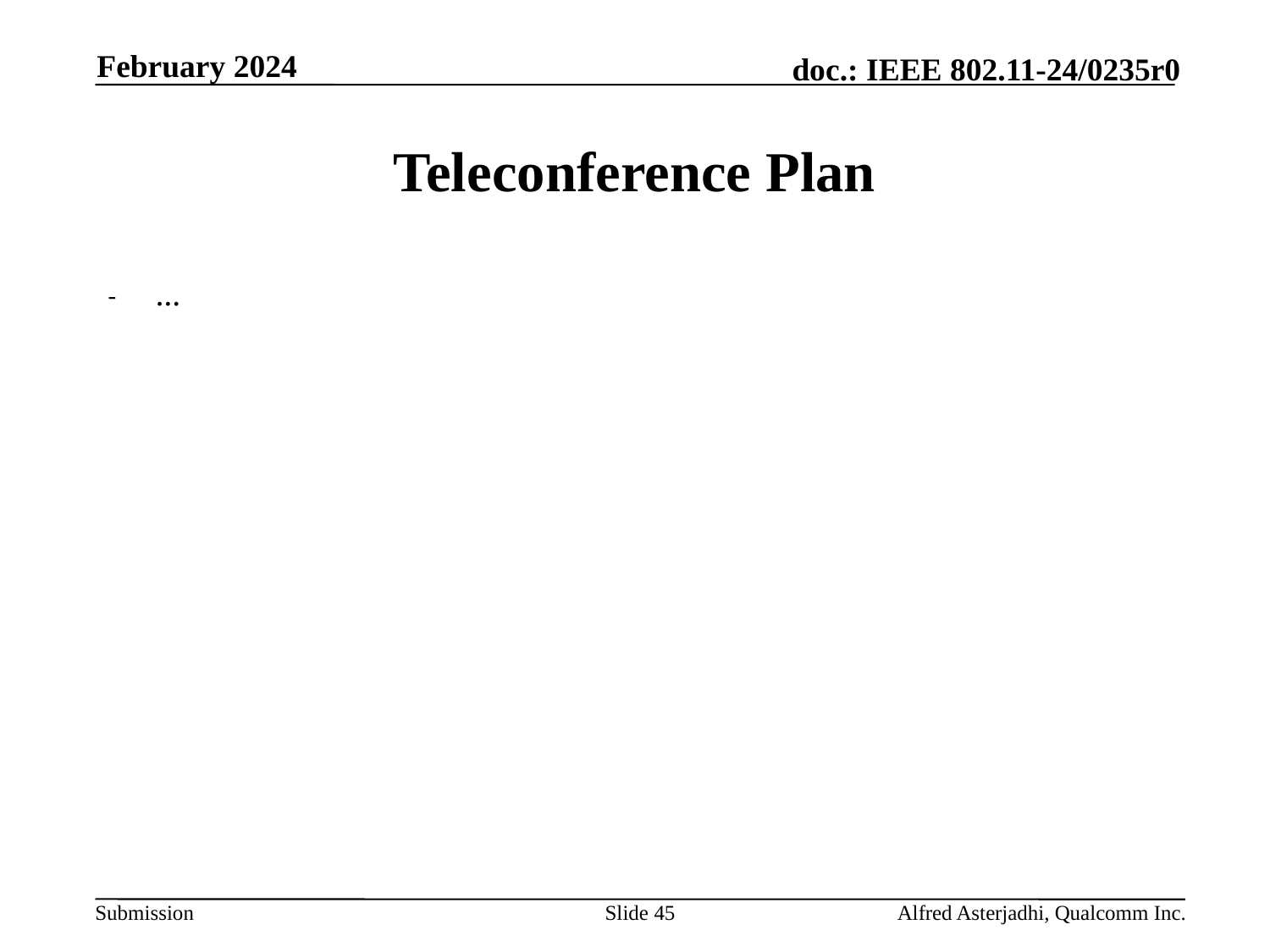

February 2024
# Teleconference Plan
…
Slide 45
Alfred Asterjadhi, Qualcomm Inc.